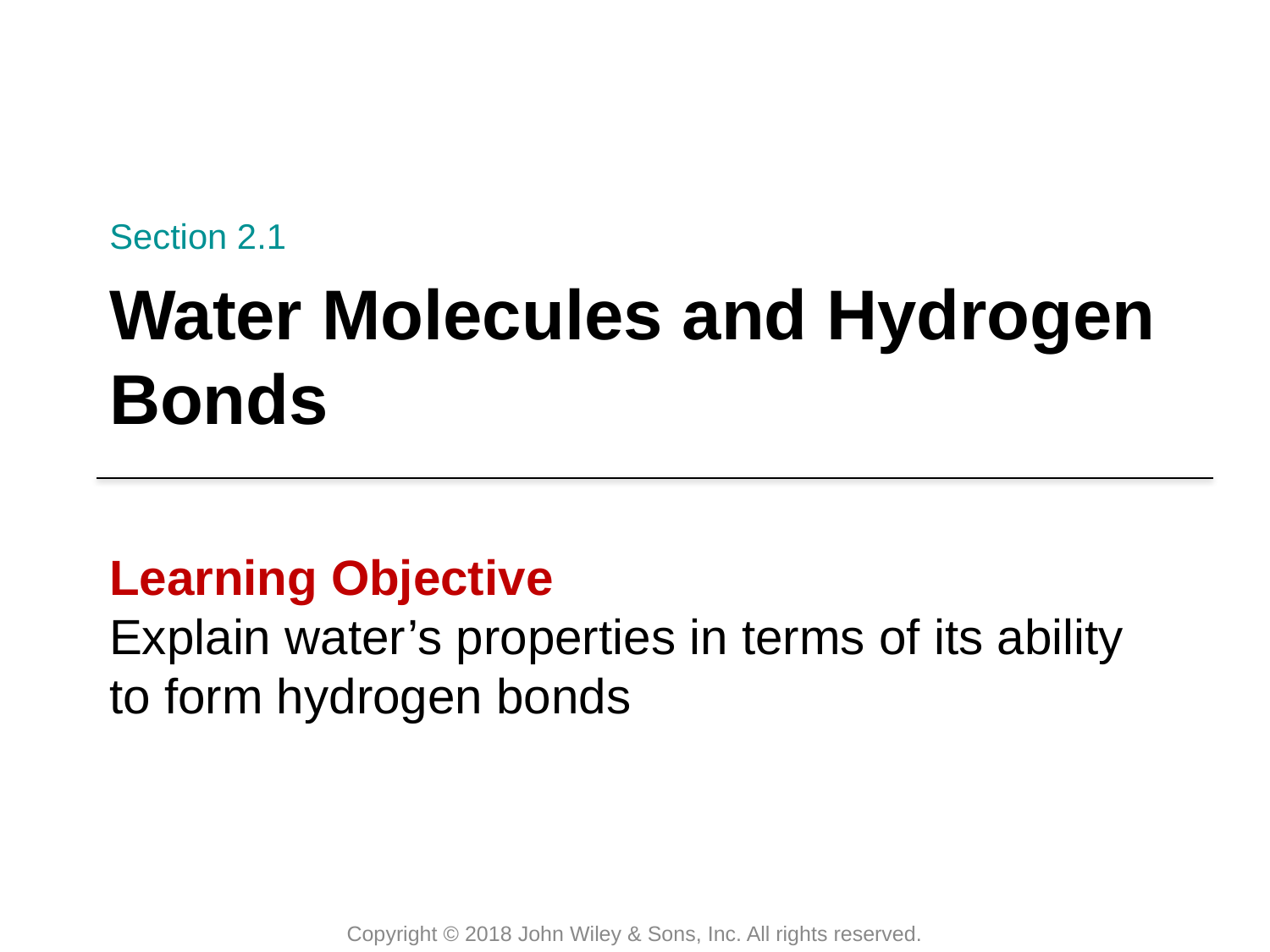

Section 2.1
# Water Molecules and Hydrogen Bonds
Learning Objective
Explain water’s properties in terms of its ability to form hydrogen bonds
Copyright © 2018 John Wiley & Sons, Inc. All rights reserved.